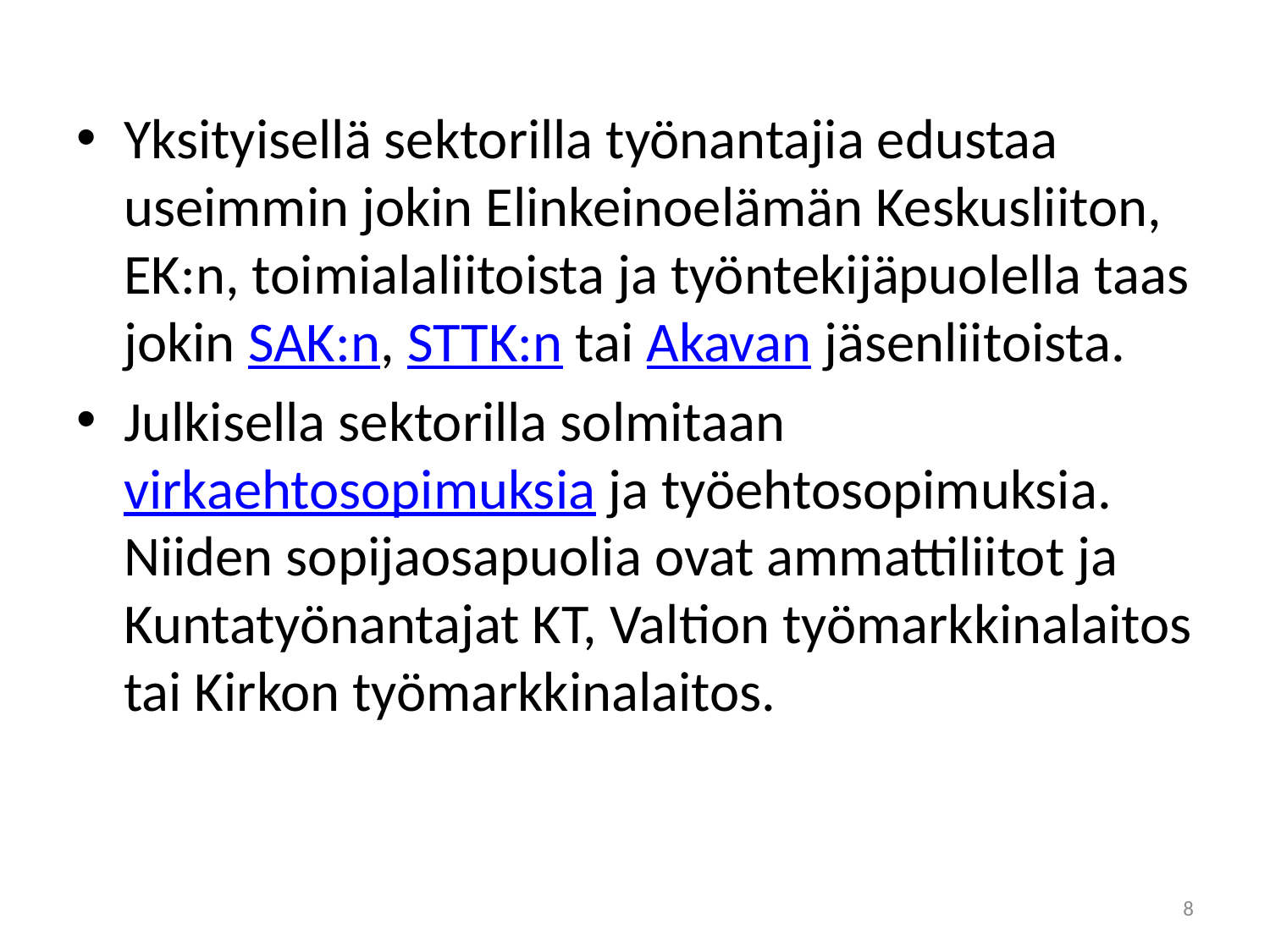

#
Yksityisellä sektorilla työnantajia edustaa useimmin jokin Elinkeinoelämän Keskusliiton, EK:n, toimialaliitoista ja työntekijäpuolella taas jokin SAK:n, STTK:n tai Akavan jäsenliitoista.
Julkisella sektorilla solmitaan virkaehtosopimuksia ja työehtosopimuksia. Niiden sopijaosapuolia ovat ammattiliitot ja Kuntatyönantajat KT, Valtion työmarkkinalaitos tai Kirkon työmarkkinalaitos.

8